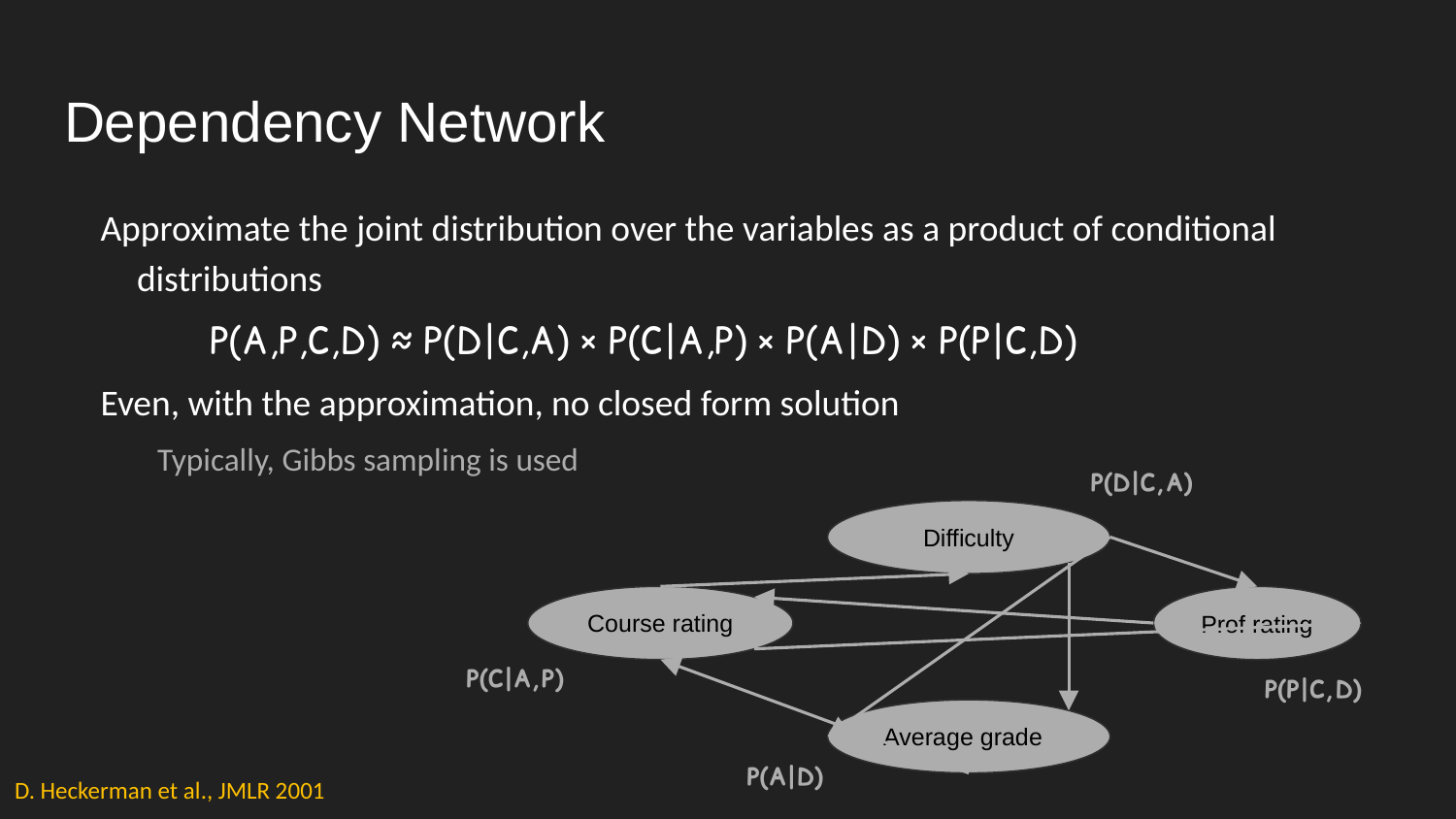

# Dependency Network
Approximate the joint distribution over the variables as a product of conditional distributions
P(A,P,C,D) ≈ P(D|C,A) × P(C|A,P) × P(A|D) × P(P|C,D)
Even, with the approximation, no closed form solution
Typically, Gibbs sampling is used

P(D|C,A)
Difficulty
Course rating
Prof rating
P(C|A,P)
P(P|C,D)
Average grade
P(A|D)
D. Heckerman et al., JMLR 2001